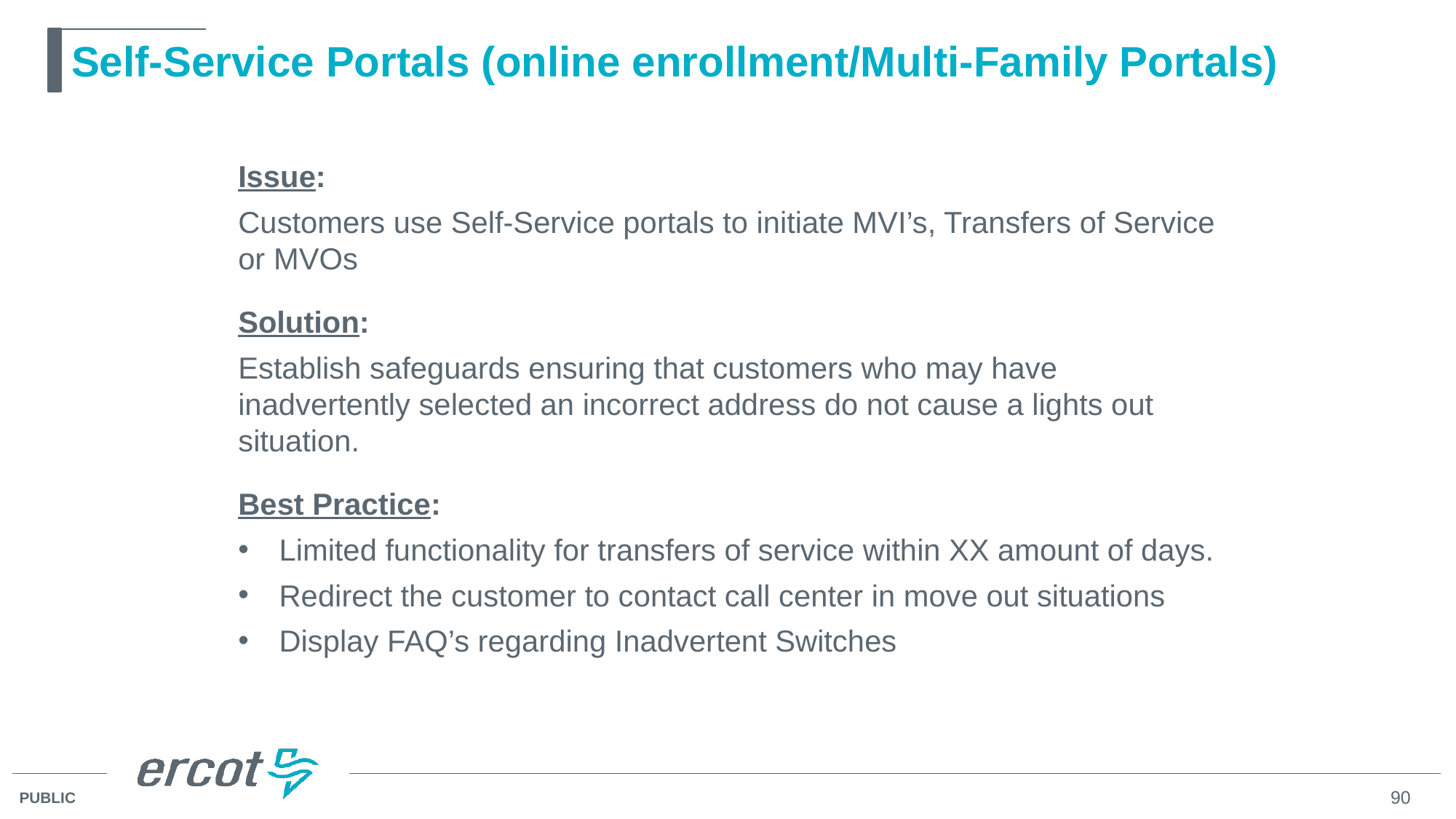

# Self-Service Portals (online enrollment/Multi-Family Portals)

Issue:
Customers use Self-Service portals to initiate MVI’s, Transfers of Service or MVOs
Solution:
Establish safeguards ensuring that customers who may have inadvertently selected an incorrect address do not cause a lights out situation.
Best Practice:
Limited functionality for transfers of service within XX amount of days.
Redirect the customer to contact call center in move out situations
Display FAQ’s regarding Inadvertent Switches

90